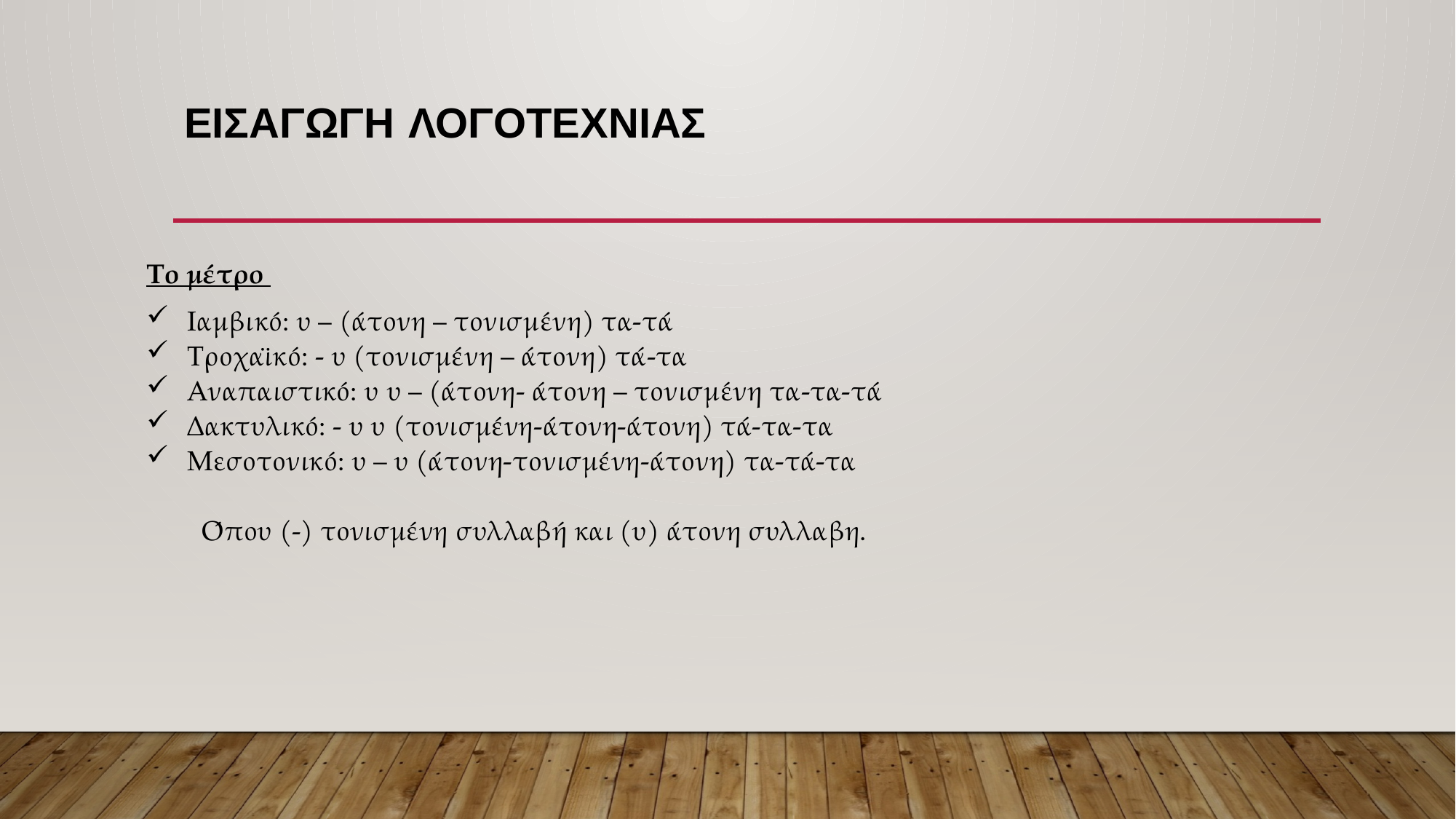

# ΕΙΣΑΓΩΓΗ ΛΟΓΟΤΕΧΝΙΑΣ
Το μέτρο
Ιαμβικό: υ – (άτονη – τονισμένη) τα-τά
Τροχαϊκό: - υ (τονισμένη – άτονη) τά-τα
Αναπαιστικό: υ υ – (άτονη- άτονη – τονισμένη τα-τα-τά
Δακτυλικό: - υ υ (τονισμένη-άτονη-άτονη) τά-τα-τα
Μεσοτονικό: υ – υ (άτονη-τονισμένη-άτονη) τα-τά-τα

Όπου (-) τονισμένη συλλαβή και (υ) άτονη συλλαβη.